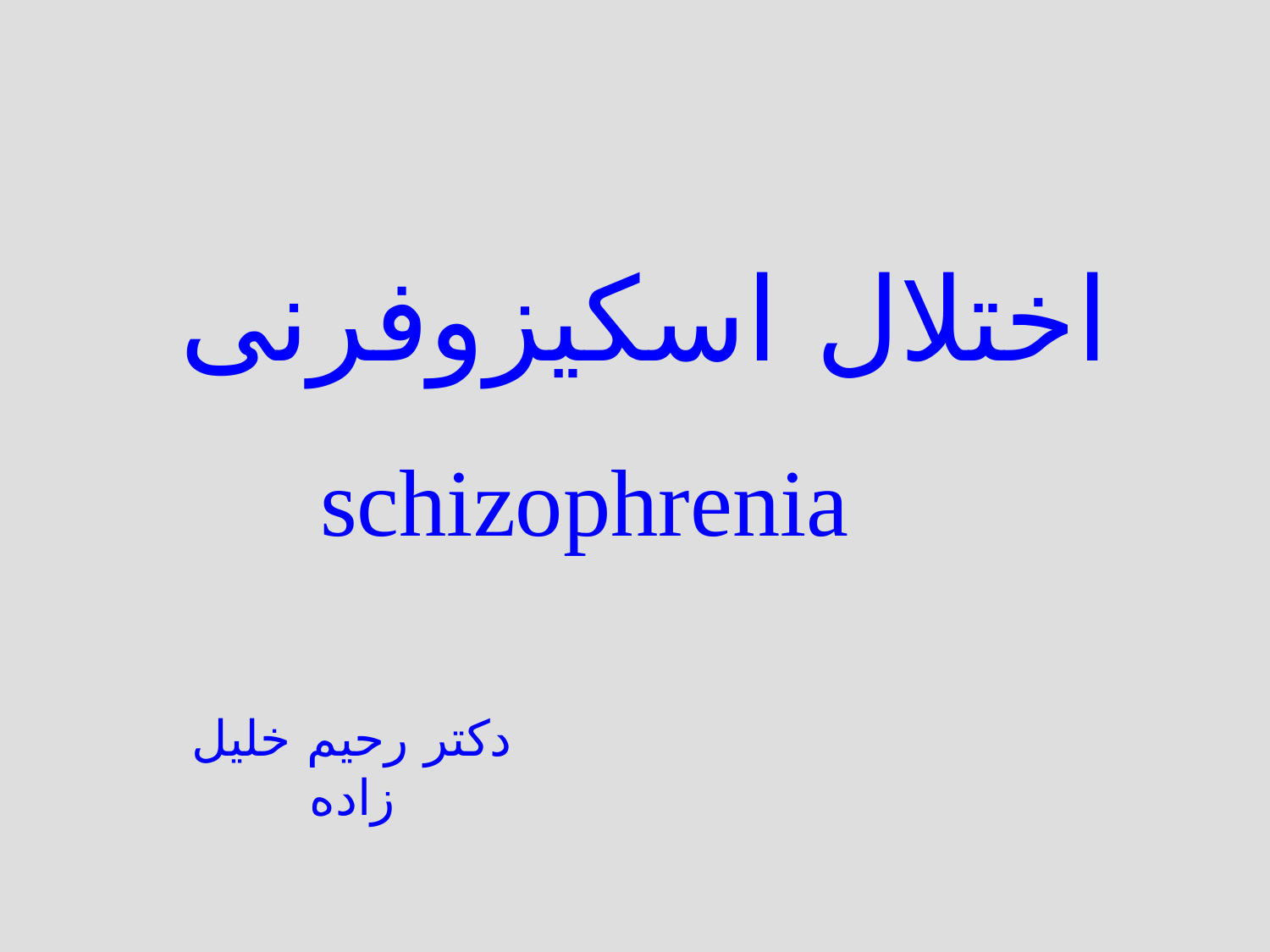

اختلال اسکیزوفرنی
   schizophrenia
دکتر رحیم خلیل زاده